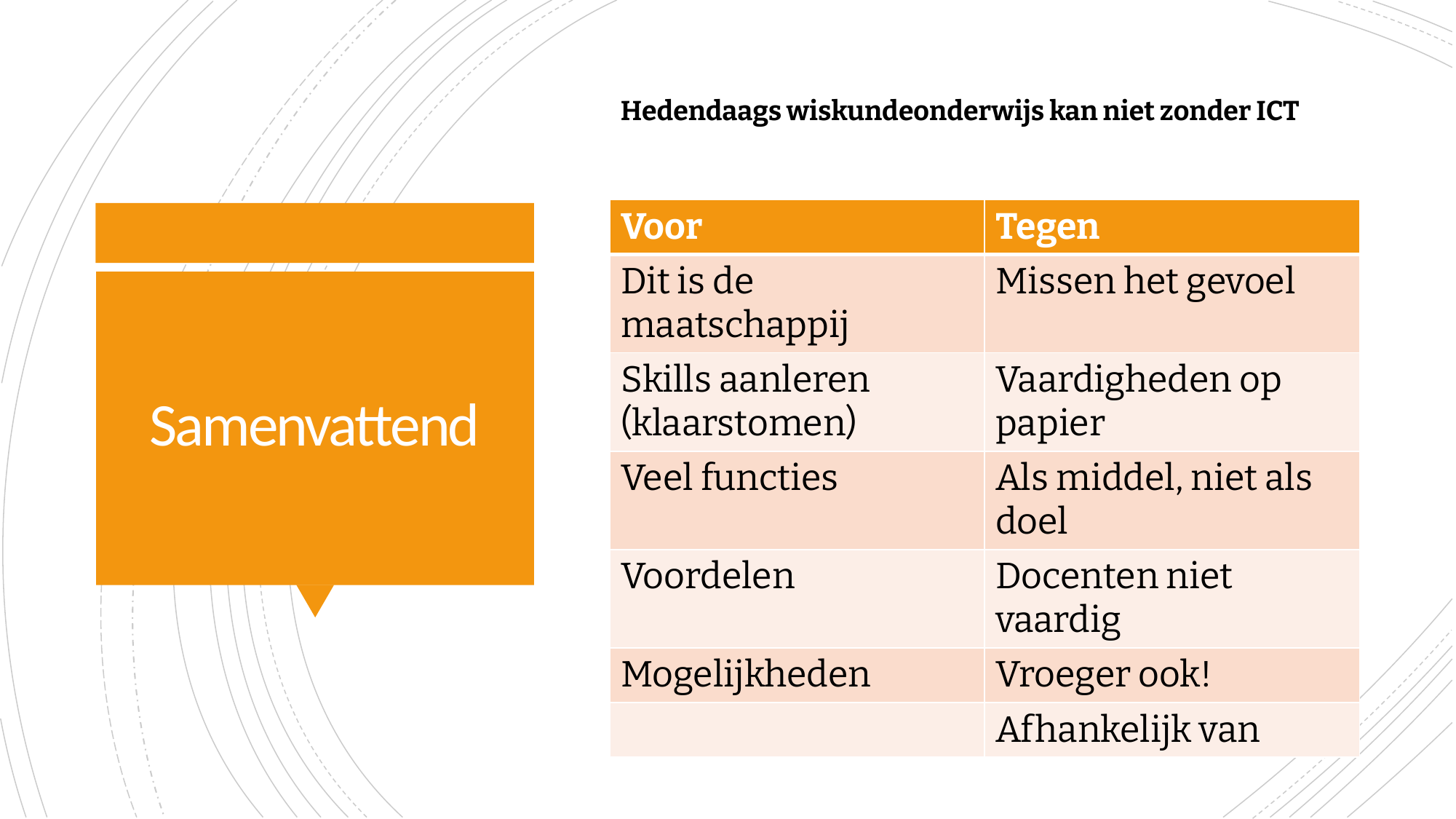

Hedendaags wiskundeonderwijs kan niet zonder ICT
| Voor | Tegen |
| --- | --- |
| Dit is de maatschappij | Missen het gevoel |
| Skills aanleren (klaarstomen) | Vaardigheden op papier |
| Veel functies | Als middel, niet als doel |
| Voordelen | Docenten niet vaardig |
| Mogelijkheden | Vroeger ook! |
|  | Afhankelijk van |
# Samenvattend